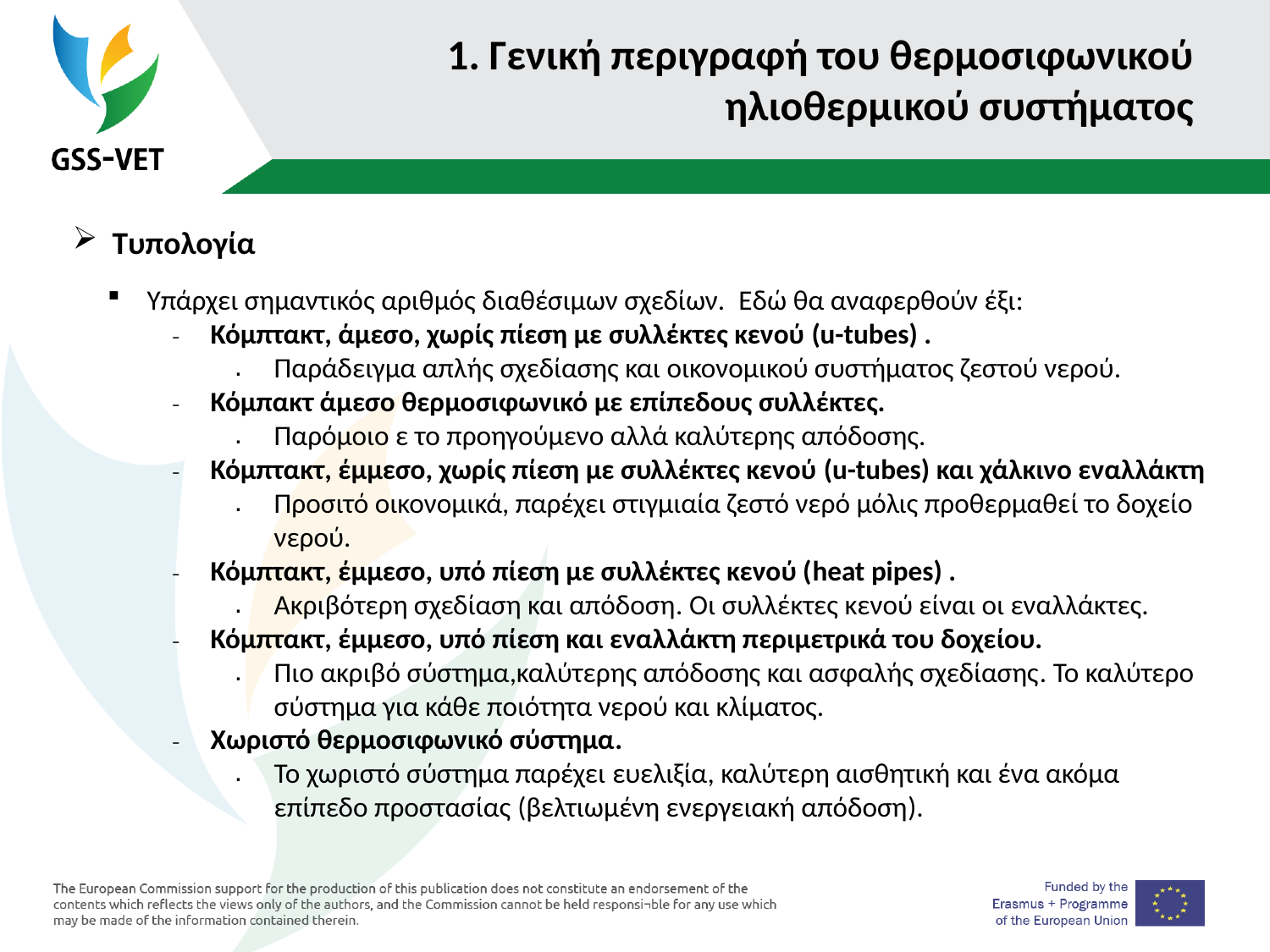

# 1. Γενική περιγραφή του θερμοσιφωνικού ηλιοθερμικού συστήματος
Τυπολογία
Υπάρχει σημαντικός αριθμός διαθέσιμων σχεδίων.  Εδώ θα αναφερθούν έξι:
Κόμπτακτ, άμεσο, χωρίς πίεση με συλλέκτες κενού (u-tubes) .
Παράδειγμα απλής σχεδίασης και οικονομικού συστήματος ζεστού νερού.
Κόμπακτ άμεσο θερμοσιφωνικό με επίπεδους συλλέκτες.
Παρόμοιο ε το προηγούμενο αλλά καλύτερης απόδοσης.
Κόμπτακτ, έμμεσο, χωρίς πίεση με συλλέκτες κενού (u-tubes) και χάλκινο εναλλάκτη
Προσιτό οικονομικά, παρέχει στιγμιαία ζεστό νερό μόλις προθερμαθεί το δοχείο νερού.
Κόμπτακτ, έμμεσο, υπό πίεση με συλλέκτες κενού (heat pipes) .
Ακριβότερη σχεδίαση και απόδοση. Οι συλλέκτες κενού είναι οι εναλλάκτες.
Κόμπτακτ, έμμεσο, υπό πίεση και εναλλάκτη περιμετρικά του δοχείου.
Πιο ακριβό σύστημα,καλύτερης απόδοσης και ασφαλής σχεδίασης. Το καλύτερο σύστημα για κάθε ποιότητα νερού και κλίματος.
Χωριστό θερμοσιφωνικό σύστημα.
Το χωριστό σύστημα παρέχει ευελιξία, καλύτερη αισθητική και ένα ακόμα επίπεδο προστασίας (βελτιωμένη ενεργειακή απόδοση).